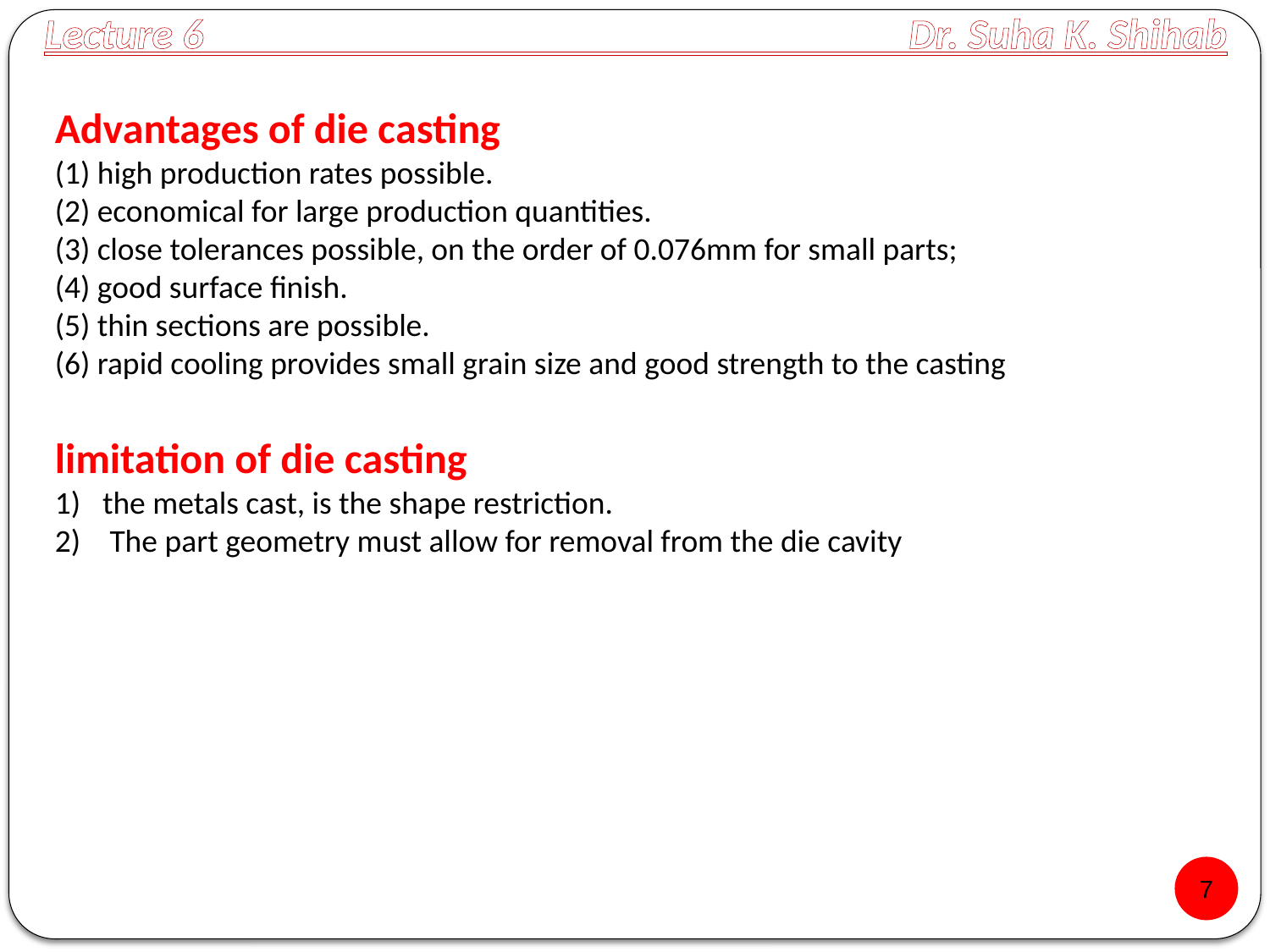

Lecture 6                                                                          Dr. Suha K. Shihab
Advantages of die casting
(1) high production rates possible.
(2) economical for large production quantities.
(3) close tolerances possible, on the order of 0.076mm for small parts;
(4) good surface finish.
(5) thin sections are possible.
(6) rapid cooling provides small grain size and good strength to the casting

limitation of die casting
the metals cast, is the shape restriction.
 The part geometry must allow for removal from the die cavity
7